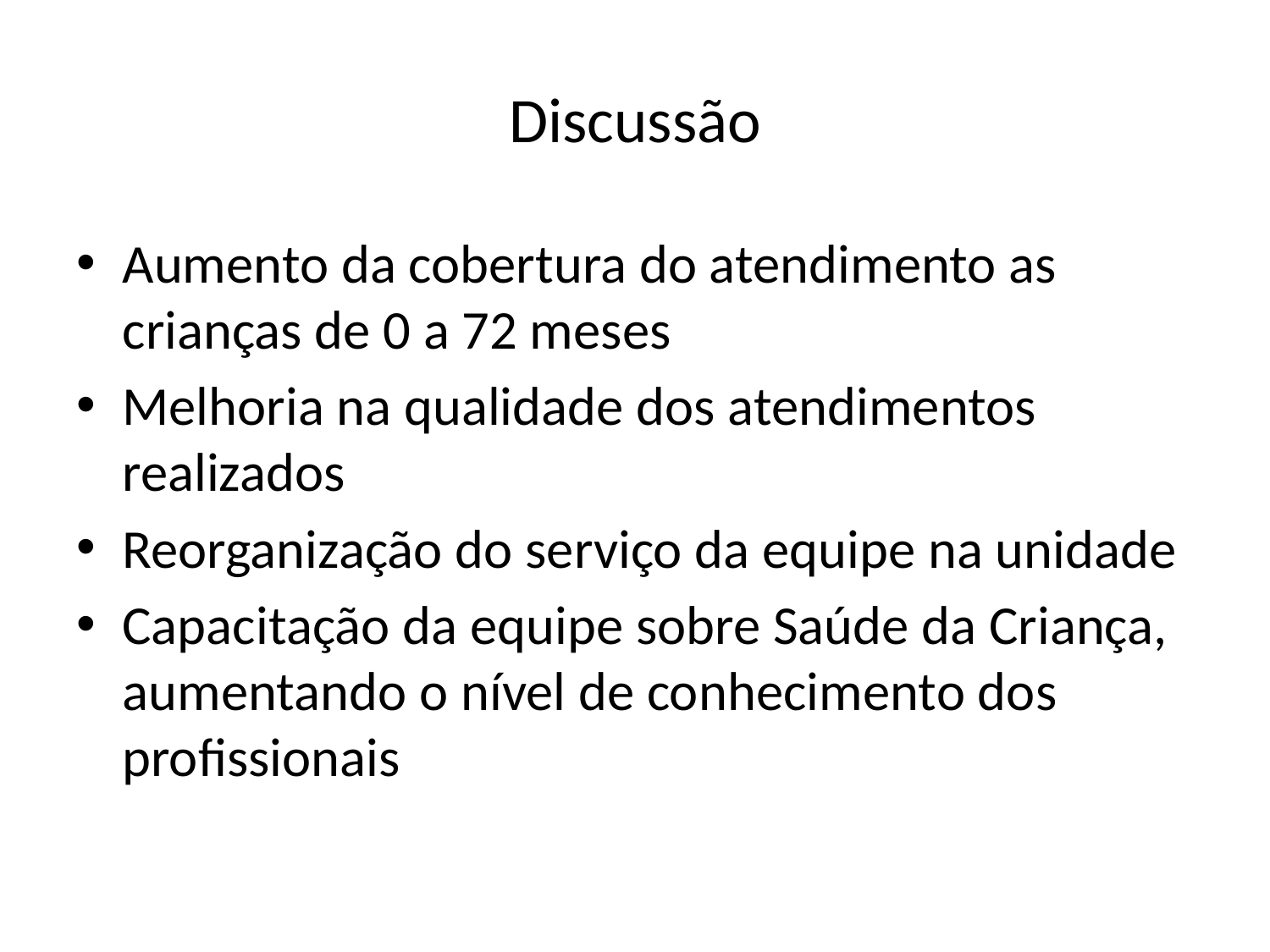

# Discussão
Aumento da cobertura do atendimento as crianças de 0 a 72 meses
Melhoria na qualidade dos atendimentos realizados
Reorganização do serviço da equipe na unidade
Capacitação da equipe sobre Saúde da Criança, aumentando o nível de conhecimento dos profissionais